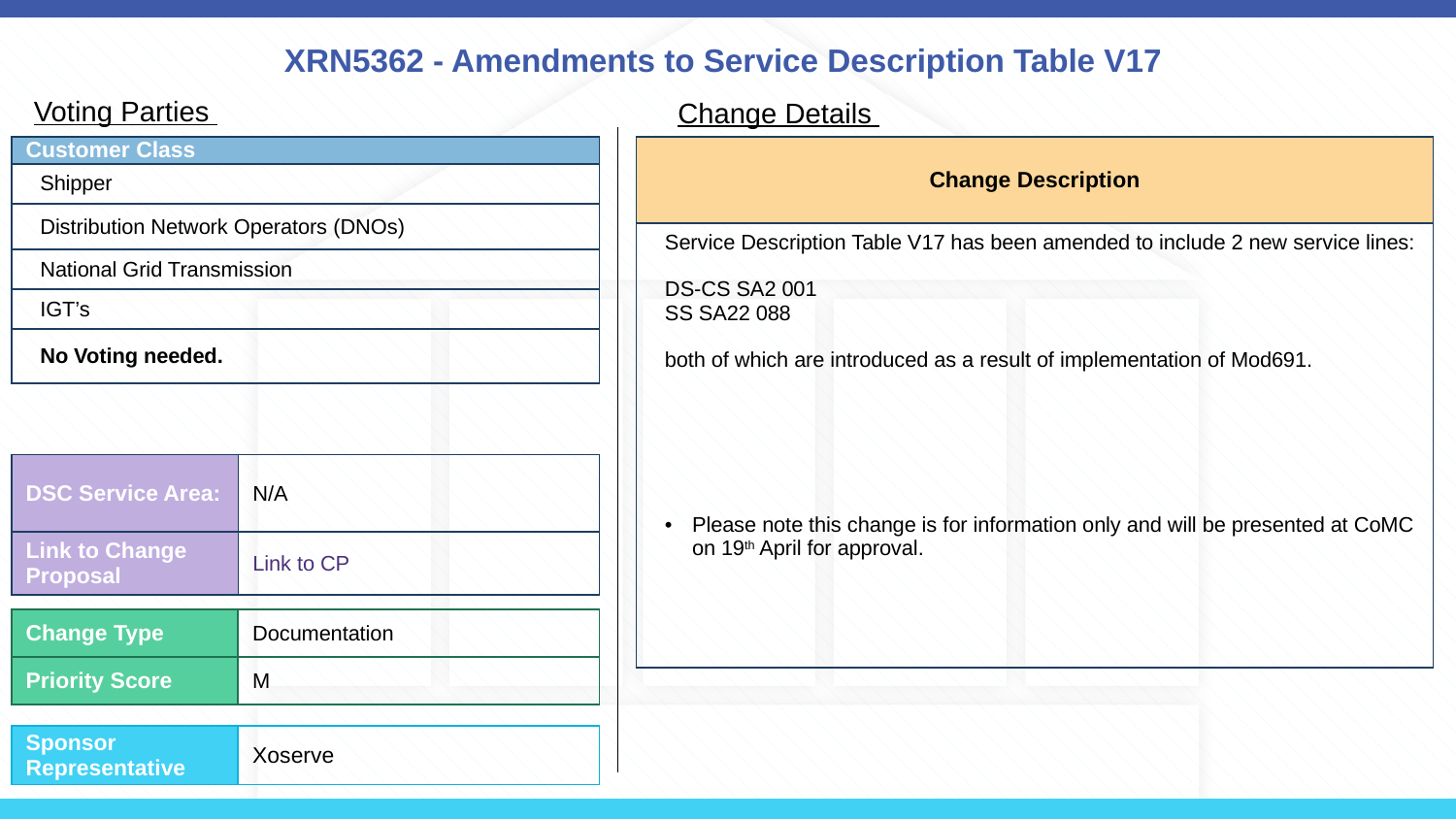

# XRN5362 - Amendments to Service Description Table V17
Voting Parties
Change Details
| Change Description |
| --- |
| Service Description Table V17 has been amended to include 2 new service lines: DS-CS SA2 001 SS SA22 088 both of which are introduced as a result of implementation of Mod691. Please note this change is for information only and will be presented at CoMC on 19th April for approval. |
| Customer Class |
| --- |
| Shipper |
| Distribution Network Operators (DNOs) |
| National Grid Transmission |
| IGT’s |
| No Voting needed. |
| DSC Service Area: | N/A |
| --- | --- |
| Link to Change Proposal | Link to CP |
| Change Type | Documentation |
| --- | --- |
| Priority Score | M |
| Sponsor Representative | Xoserve |
| --- | --- |